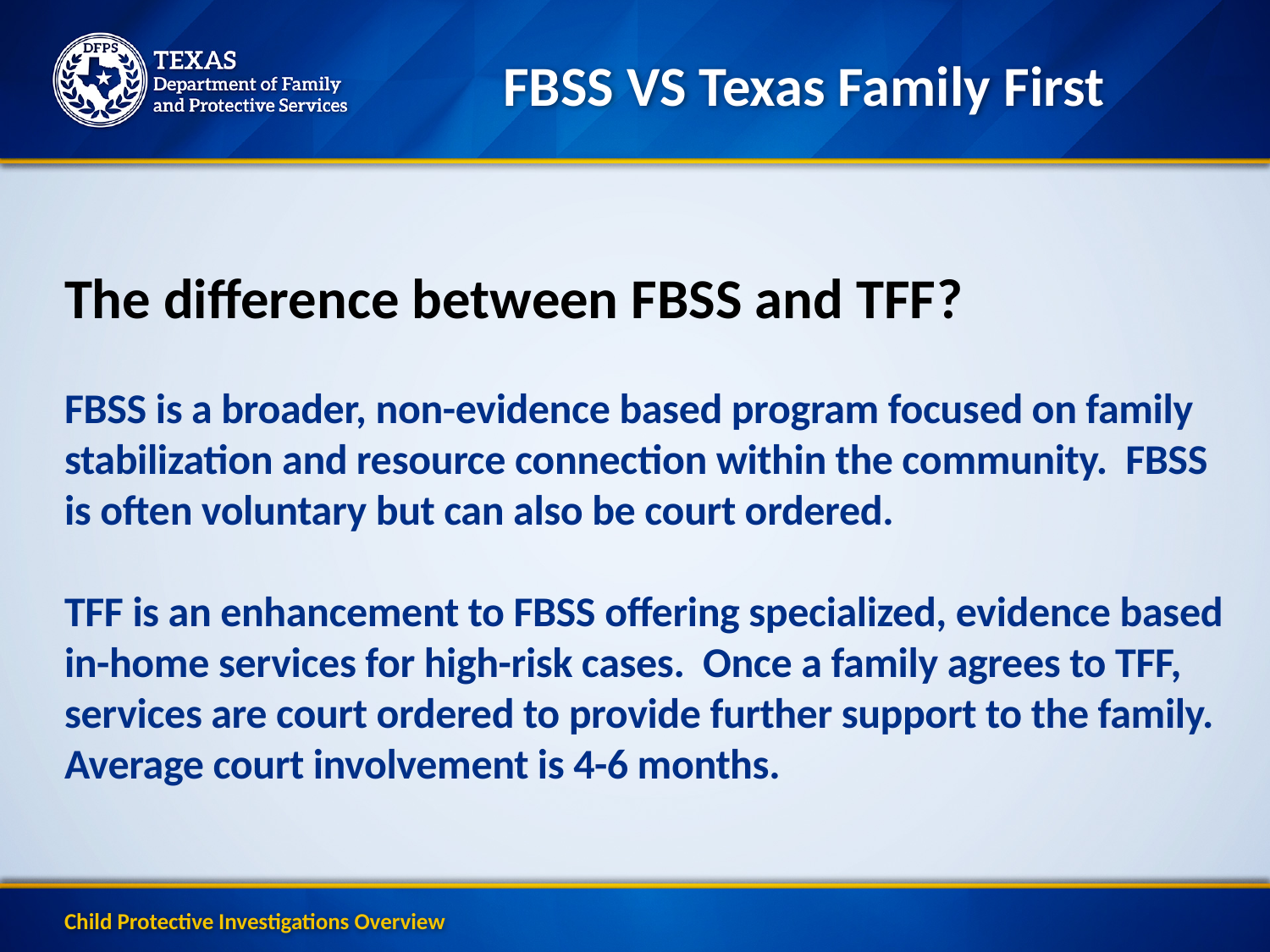

FBSS VS Texas Family First
The difference between FBSS and TFF?

FBSS is a broader, non-evidence based program focused on family stabilization and resource connection within the community.  FBSS is often voluntary but can also be court ordered.

TFF is an enhancement to FBSS offering specialized, evidence based in-home services for high-risk cases.  Once a family agrees to TFF, services are court ordered to provide further support to the family. Average court involvement is 4-6 months.
Child Protective Investigations Overview